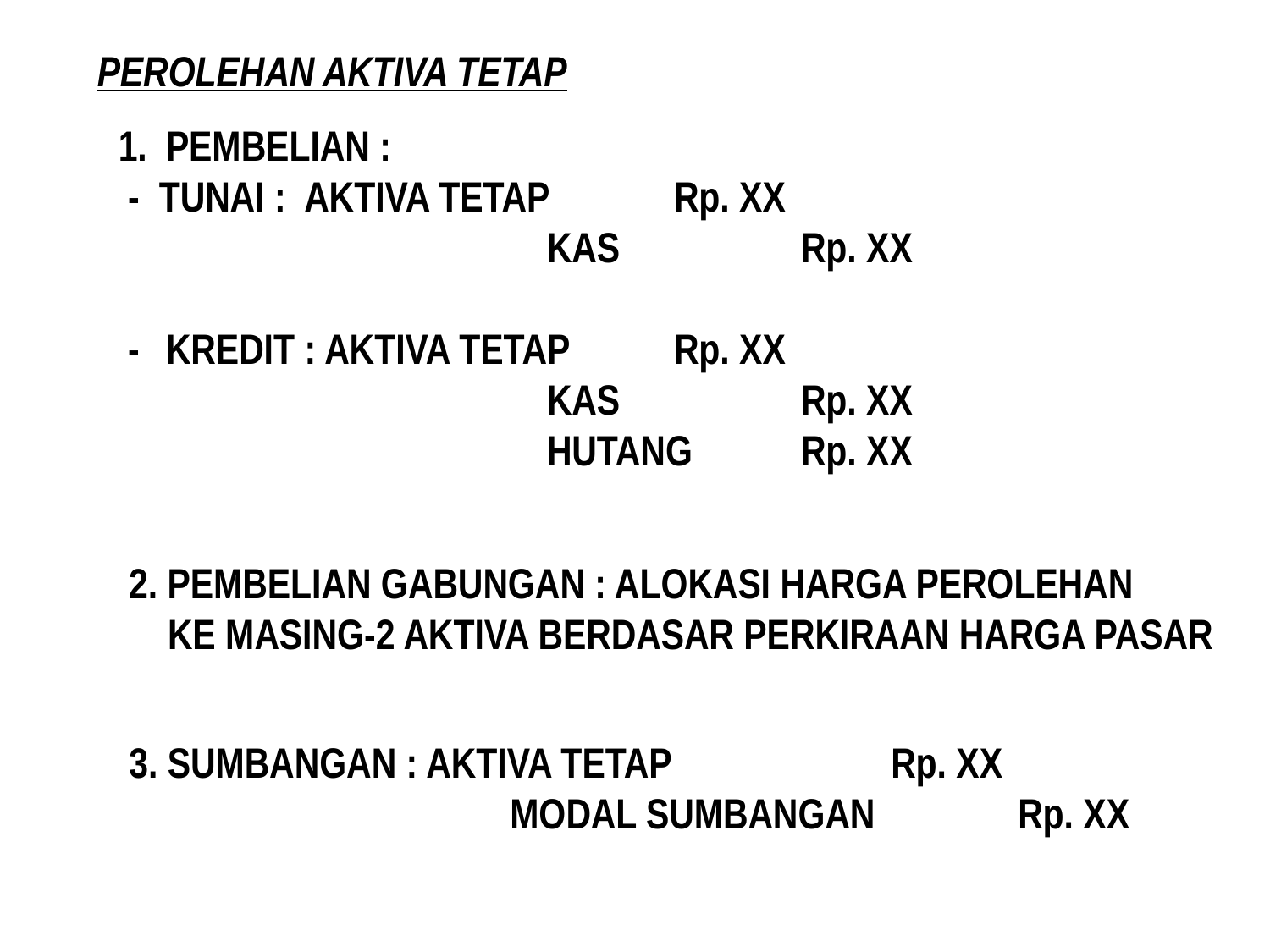

PEROLEHAN AKTIVA TETAP
PEMBELIAN :
 -  TUNAI :  AKTIVA TETAP	Rp. XX
				KAS		Rp. XX

 -	KREDIT : AKTIVA TETAP	Rp. XX
				KAS		Rp. XX
				HUTANG	Rp. XX
2. PEMBELIAN GABUNGAN : ALOKASI HARGA PEROLEHAN
    KE MASING-2 AKTIVA BERDASAR PERKIRAAN HARGA PASAR
3. SUMBANGAN : AKTIVA TETAP		Rp. XX
			MODAL SUMBANGAN		Rp. XX